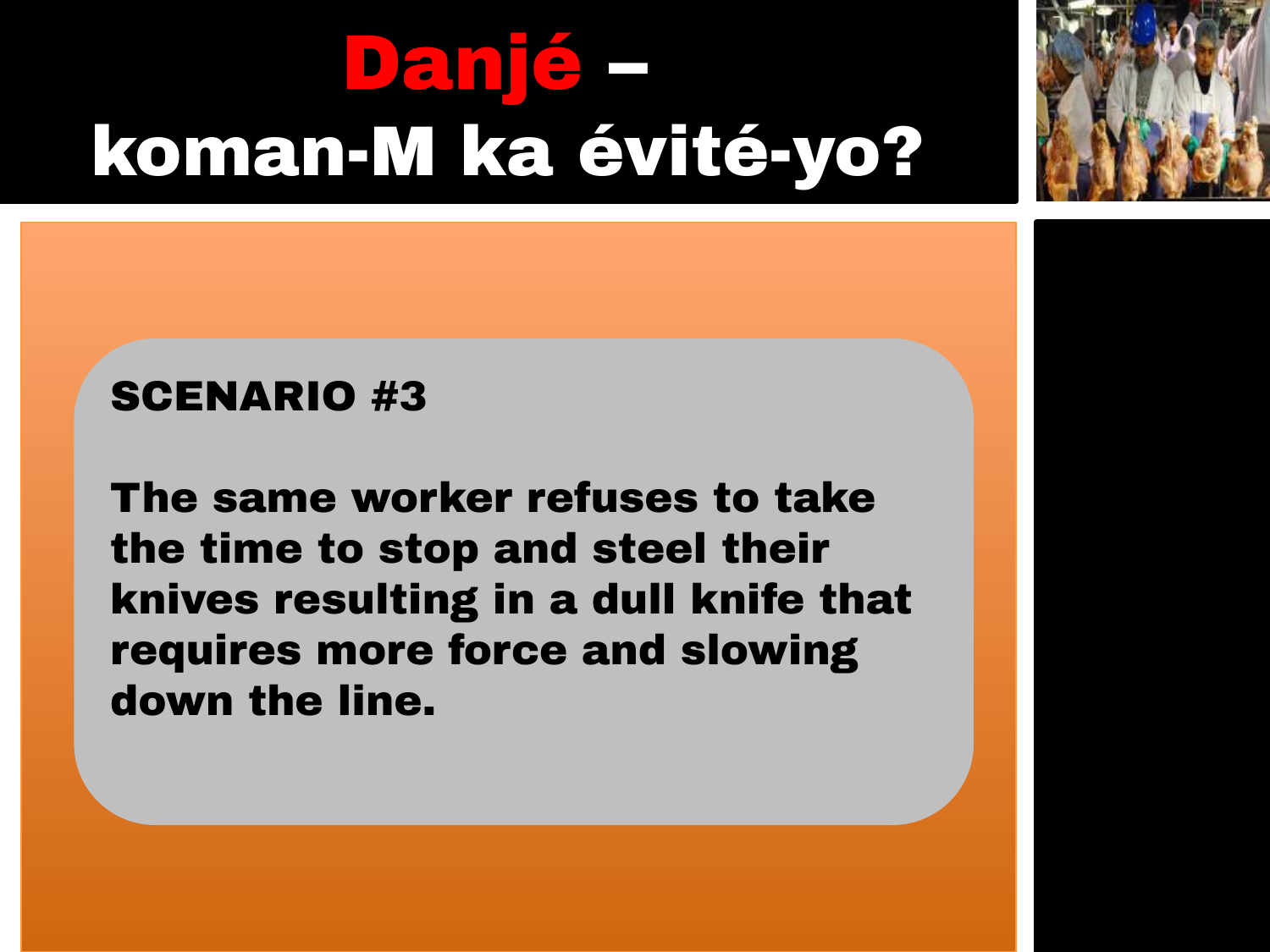

Danjé –
koman-M ka évité-yo?
SCENARIO #3

The same worker refuses to take the time to stop and steel their knives resulting in a dull knife that requires more force and slowing down the line.